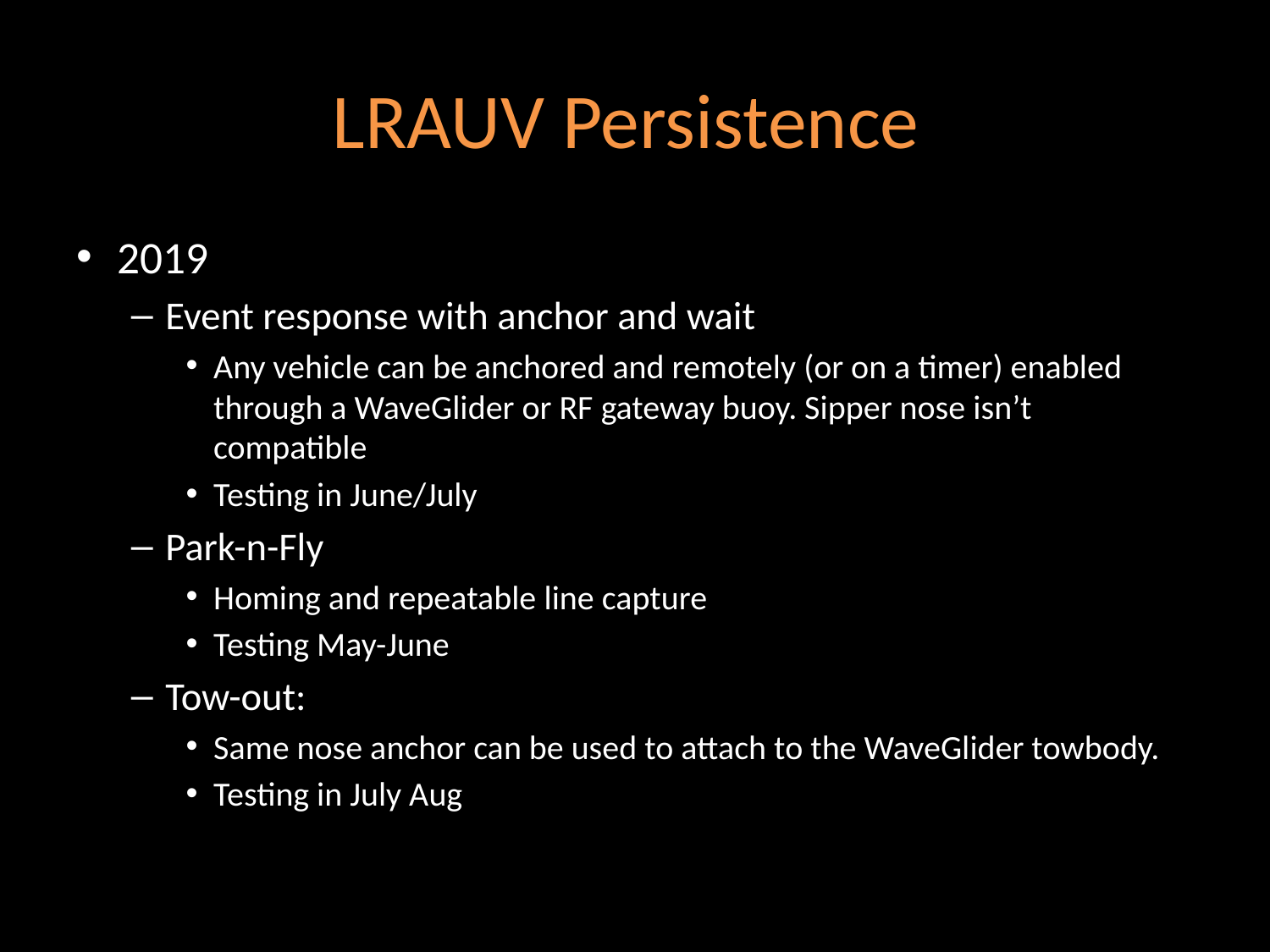

# LRAUV Persistence
2019
Event response with anchor and wait
Any vehicle can be anchored and remotely (or on a timer) enabled through a WaveGlider or RF gateway buoy. Sipper nose isn’t compatible
Testing in June/July
Park-n-Fly
Homing and repeatable line capture
Testing May-June
Tow-out:
Same nose anchor can be used to attach to the WaveGlider towbody.
Testing in July Aug